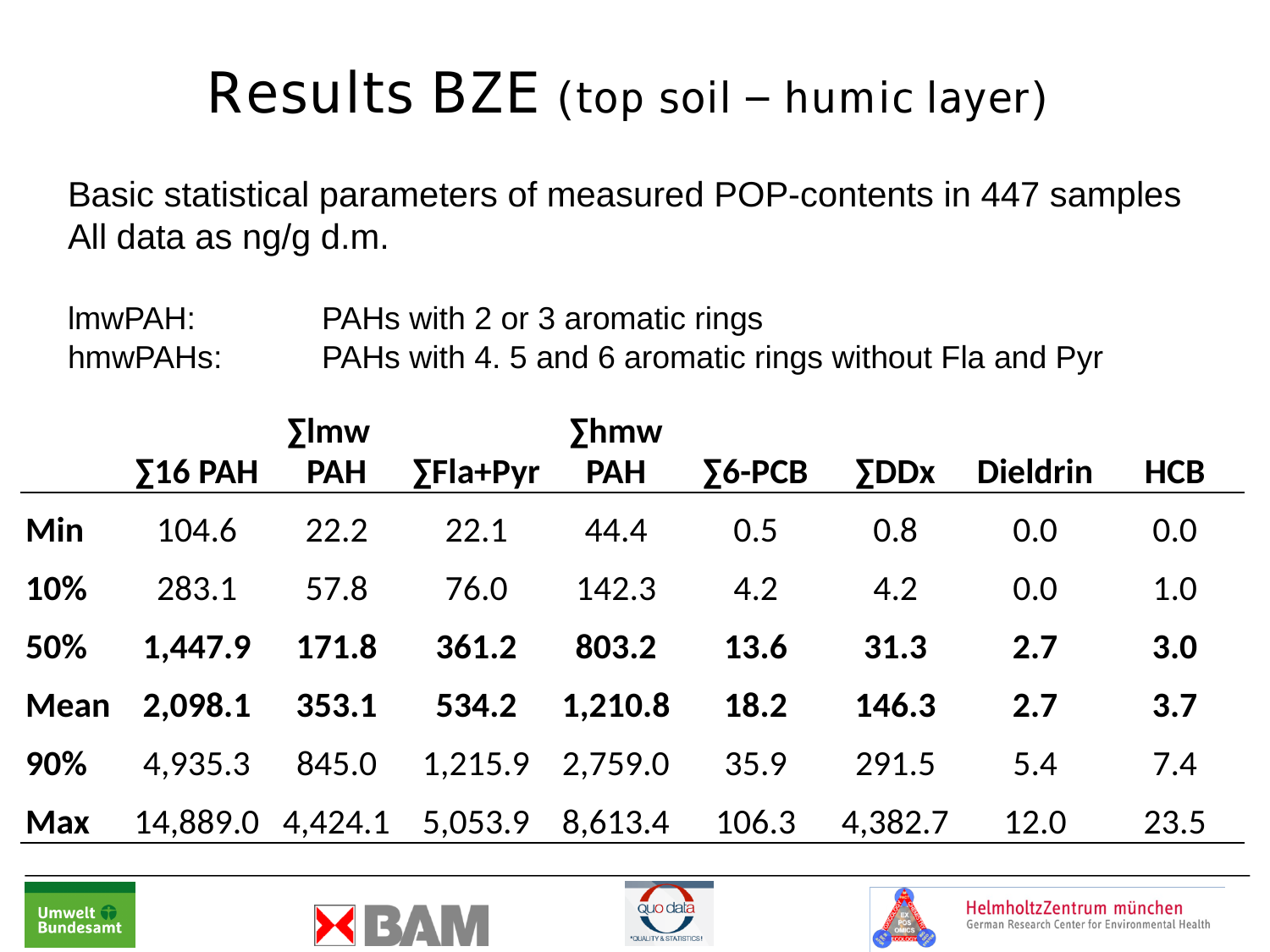

Results BZE (top soil – humic layer)
Basic statistical parameters of measured POP-contents in 447 samples
All data as ng/g d.m.

lmwPAH: 	PAHs with 2 or 3 aromatic rings
hmwPAHs: 	PAHs with 4. 5 and 6 aromatic rings without Fla and Pyr
|  | ∑16 PAH | ∑lmw PAH | ∑Fla+Pyr | ∑hmw PAH | ∑6-PCB | ∑DDx | Dieldrin | HCB |
| --- | --- | --- | --- | --- | --- | --- | --- | --- |
| Min | 104.6 | 22.2 | 22.1 | 44.4 | 0.5 | 0.8 | 0.0 | 0.0 |
| 10% | 283.1 | 57.8 | 76.0 | 142.3 | 4.2 | 4.2 | 0.0 | 1.0 |
| 50% | 1,447.9 | 171.8 | 361.2 | 803.2 | 13.6 | 31.3 | 2.7 | 3.0 |
| Mean | 2,098.1 | 353.1 | 534.2 | 1,210.8 | 18.2 | 146.3 | 2.7 | 3.7 |
| 90% | 4,935.3 | 845.0 | 1,215.9 | 2,759.0 | 35.9 | 291.5 | 5.4 | 7.4 |
| Max | 14,889.0 | 4,424.1 | 5,053.9 | 8,613.4 | 106.3 | 4,382.7 | 12.0 | 23.5 |